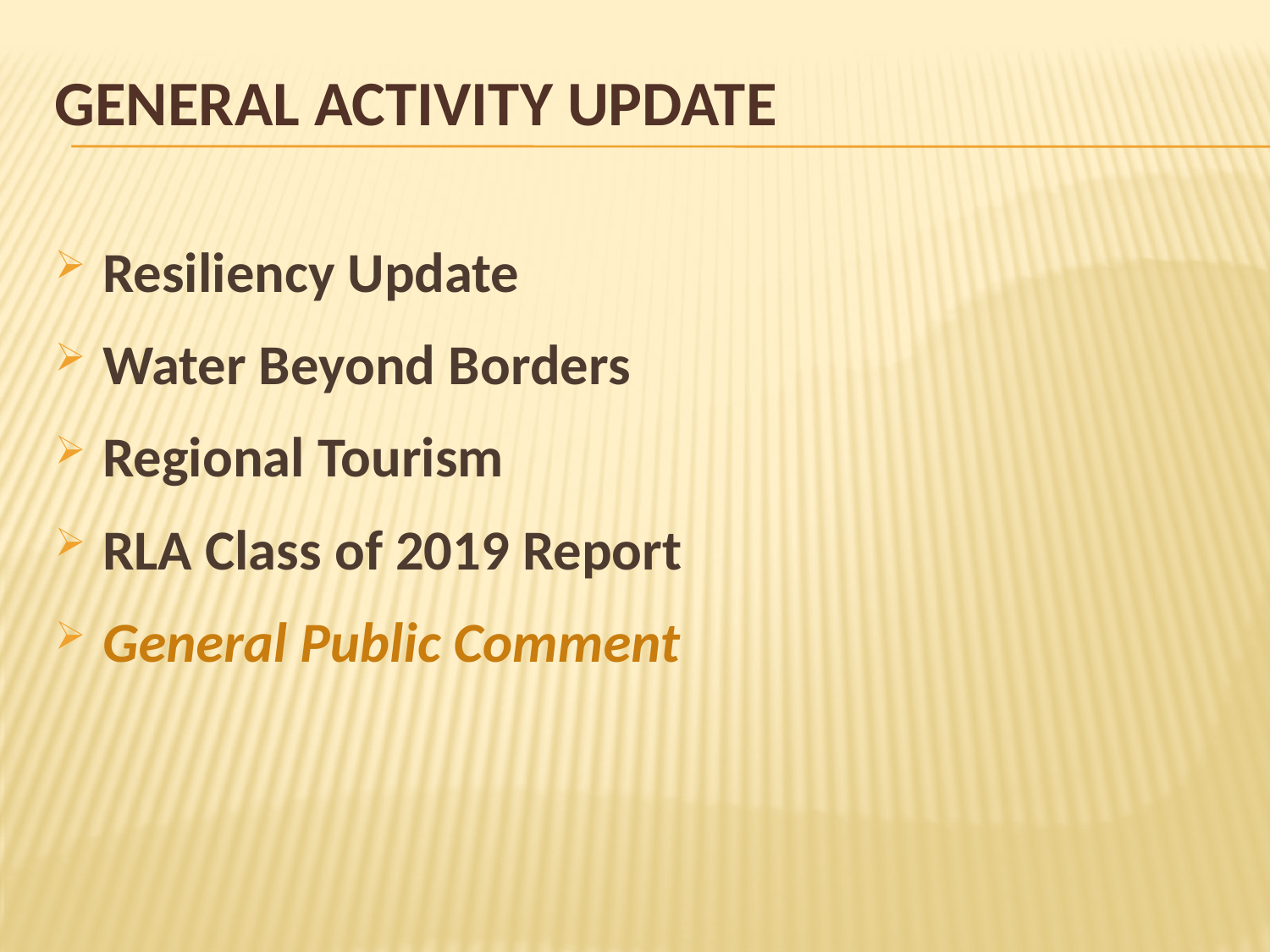

# General Activity Update
Resiliency Update
Water Beyond Borders
Regional Tourism
RLA Class of 2019 Report
General Public Comment